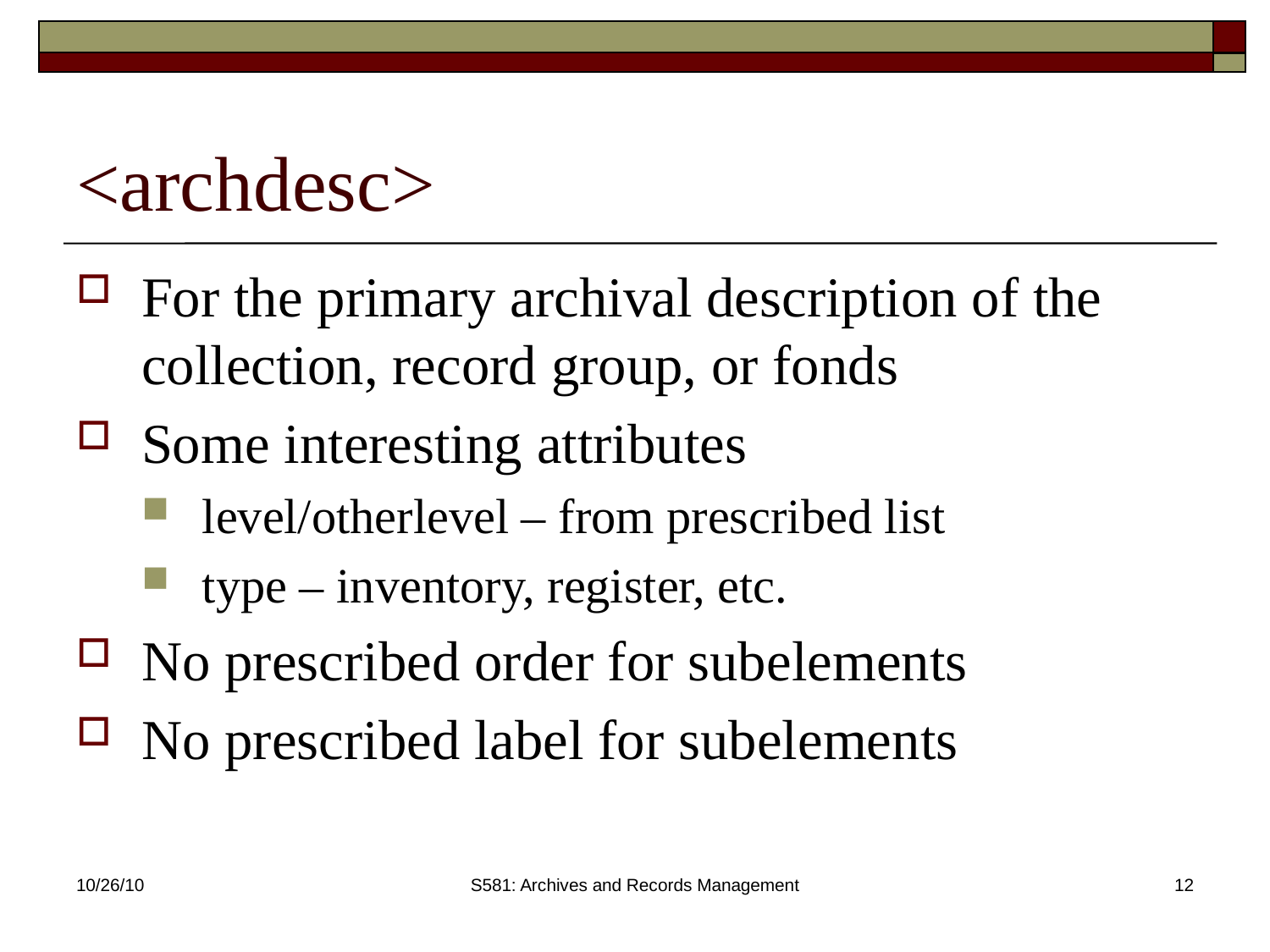

# <archdesc>
For the primary archival description of the collection, record group, or fonds
Some interesting attributes
level/otherlevel – from prescribed list
type – inventory, register, etc.
No prescribed order for subelements
No prescribed label for subelements

10/26/10
S581: Archives and Records Management
12